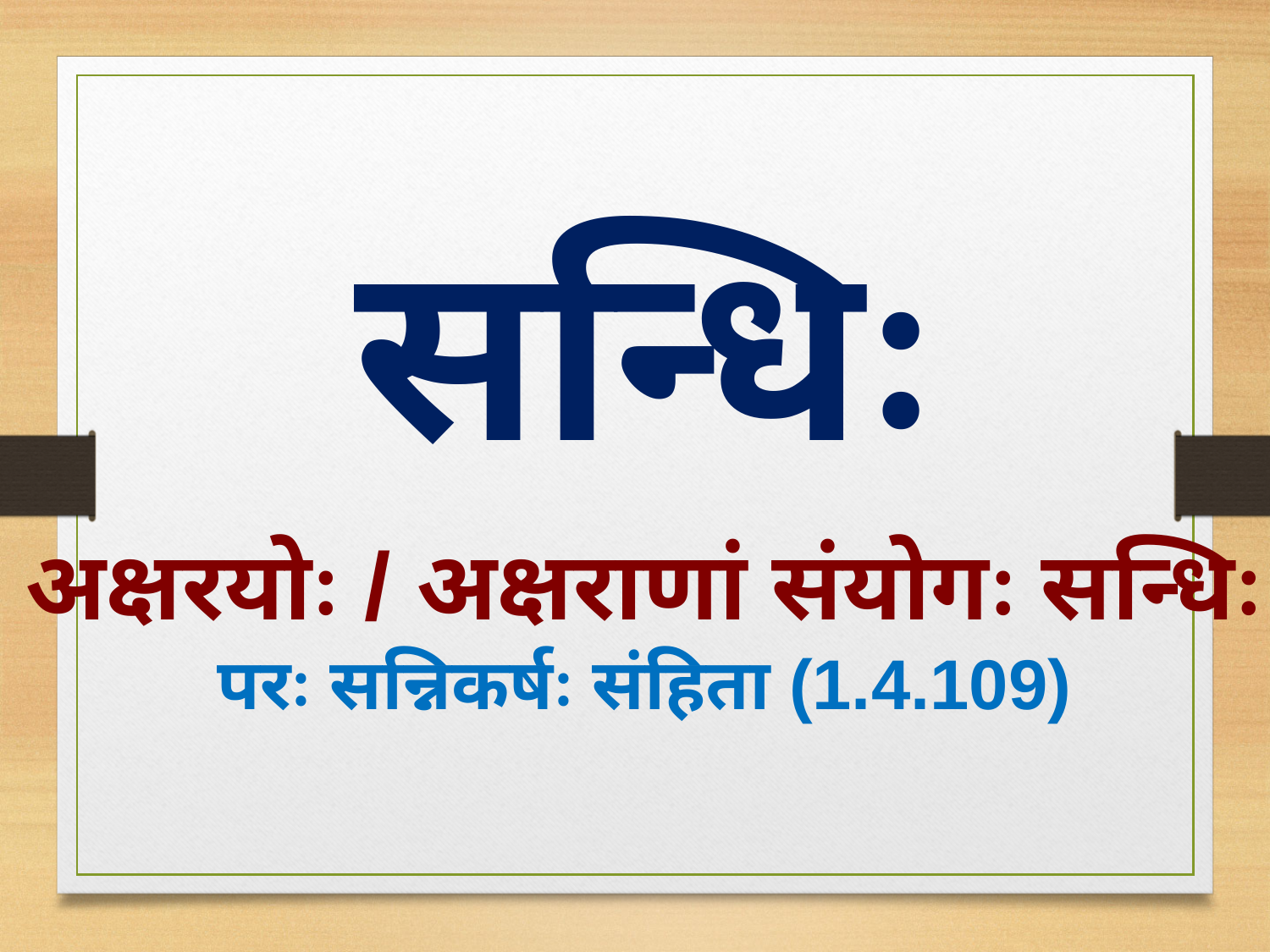

सन्धिः
अक्षरयोः / अक्षराणां संयोगः सन्धिः
परः सन्निकर्षः संहिता (1.4.109)